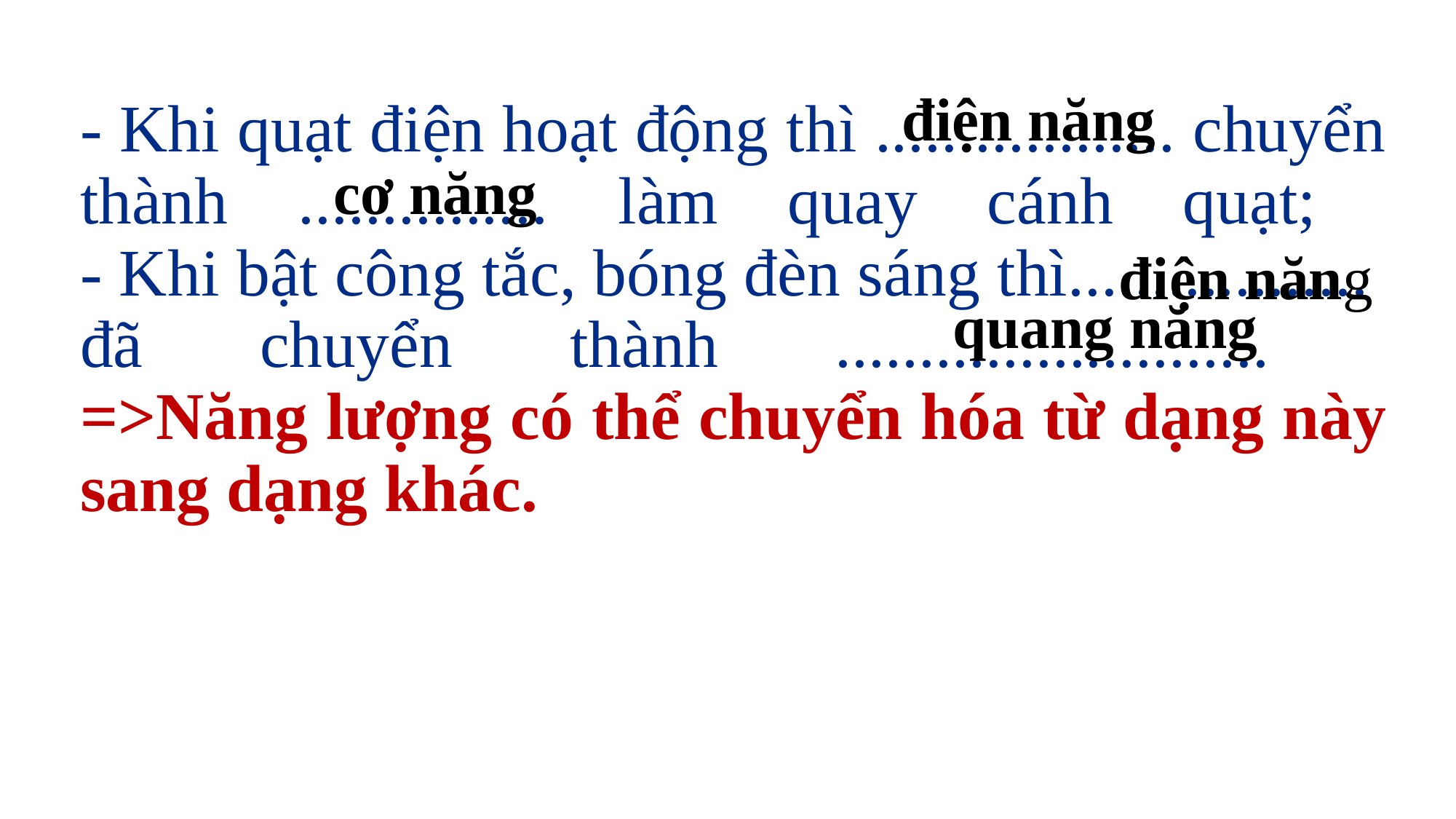

# - Khi quạt điện hoạt động thì .................. chuyển thành ............... làm quay cánh quạt; - Khi bật công tắc, bóng đèn sáng thì..................  đã chuyển thành .......................... =>Năng lượng có thể chuyển hóa từ dạng này sang dạng khác.
điện năng
cơ năng
điện năng
quang năng